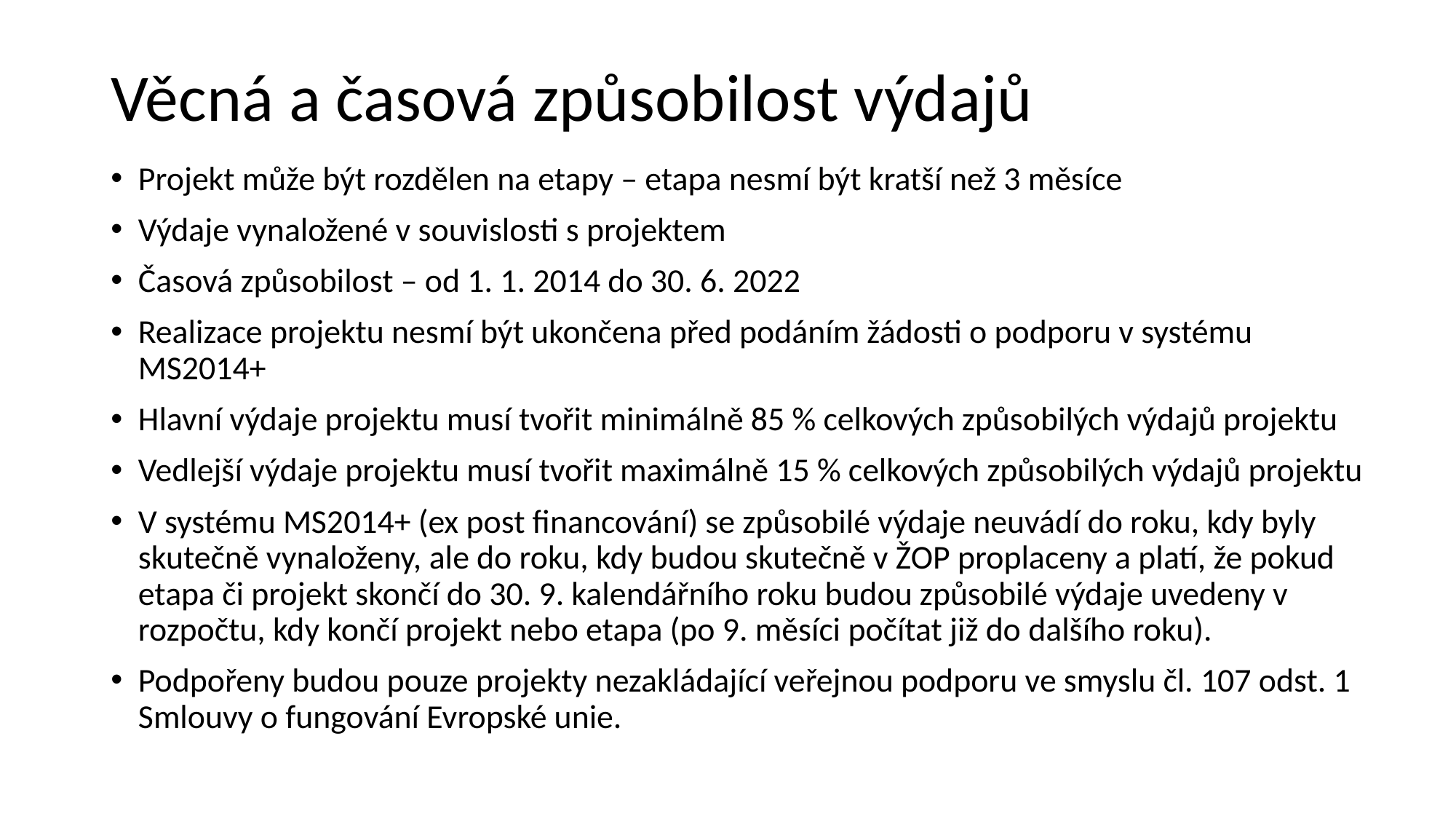

# Věcná a časová způsobilost výdajů
Projekt může být rozdělen na etapy – etapa nesmí být kratší než 3 měsíce
Výdaje vynaložené v souvislosti s projektem
Časová způsobilost – od 1. 1. 2014 do 30. 6. 2022
Realizace projektu nesmí být ukončena před podáním žádosti o podporu v systému MS2014+
Hlavní výdaje projektu musí tvořit minimálně 85 % celkových způsobilých výdajů projektu
Vedlejší výdaje projektu musí tvořit maximálně 15 % celkových způsobilých výdajů projektu
V systému MS2014+ (ex post financování) se způsobilé výdaje neuvádí do roku, kdy byly skutečně vynaloženy, ale do roku, kdy budou skutečně v ŽOP proplaceny a platí, že pokud etapa či projekt skončí do 30. 9. kalendářního roku budou způsobilé výdaje uvedeny v rozpočtu, kdy končí projekt nebo etapa (po 9. měsíci počítat již do dalšího roku).
Podpořeny budou pouze projekty nezakládající veřejnou podporu ve smyslu čl. 107 odst. 1 Smlouvy o fungování Evropské unie.